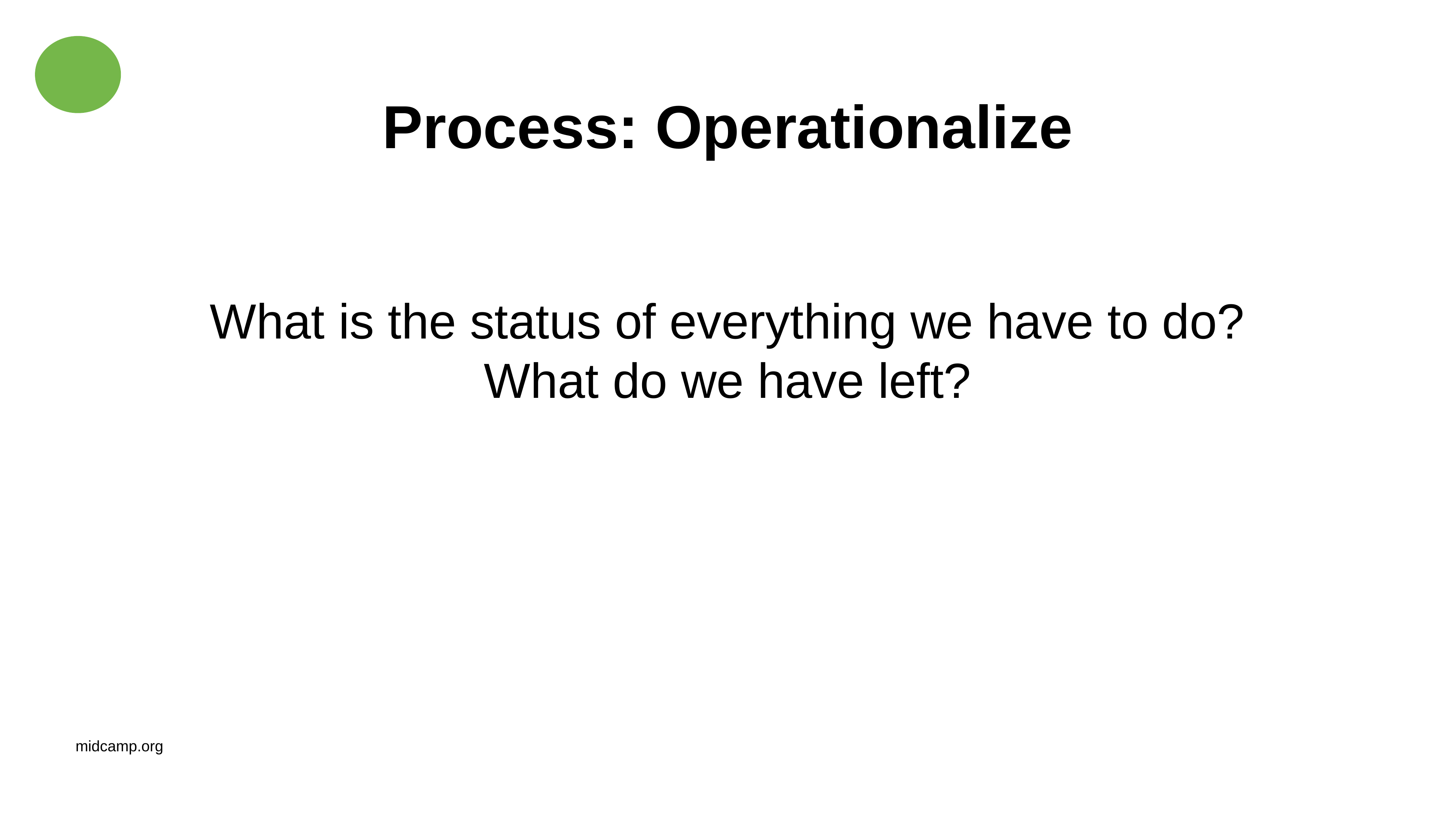

Process: Operationalize
What is the status of everything we have to do? What do we have left?